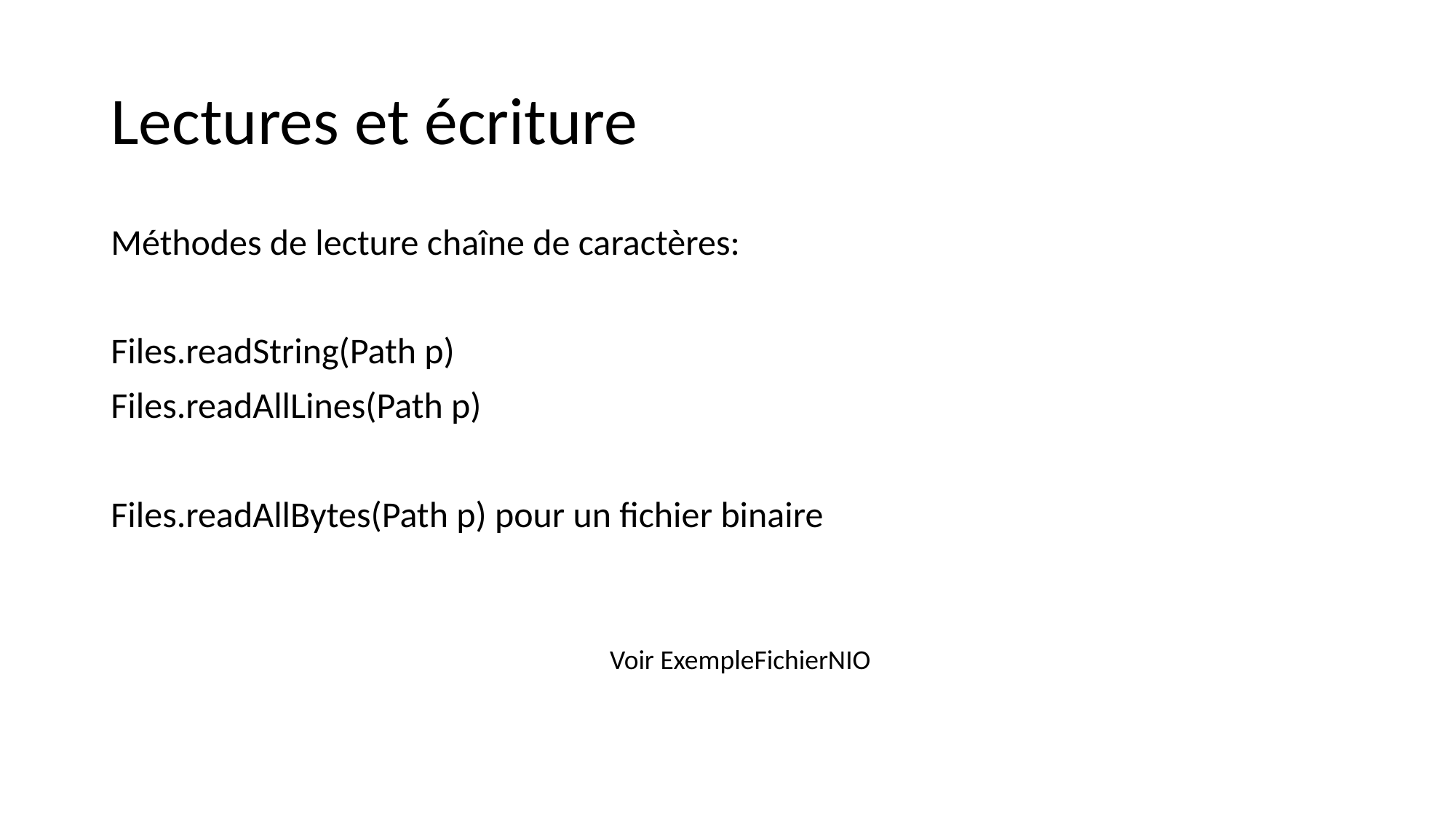

# Lectures et écriture
Méthodes de lecture chaîne de caractères:

Files.readString(Path p)
Files.readAllLines(Path p)

Files.readAllBytes(Path p) pour un fichier binaire

Voir ExempleFichierNIO